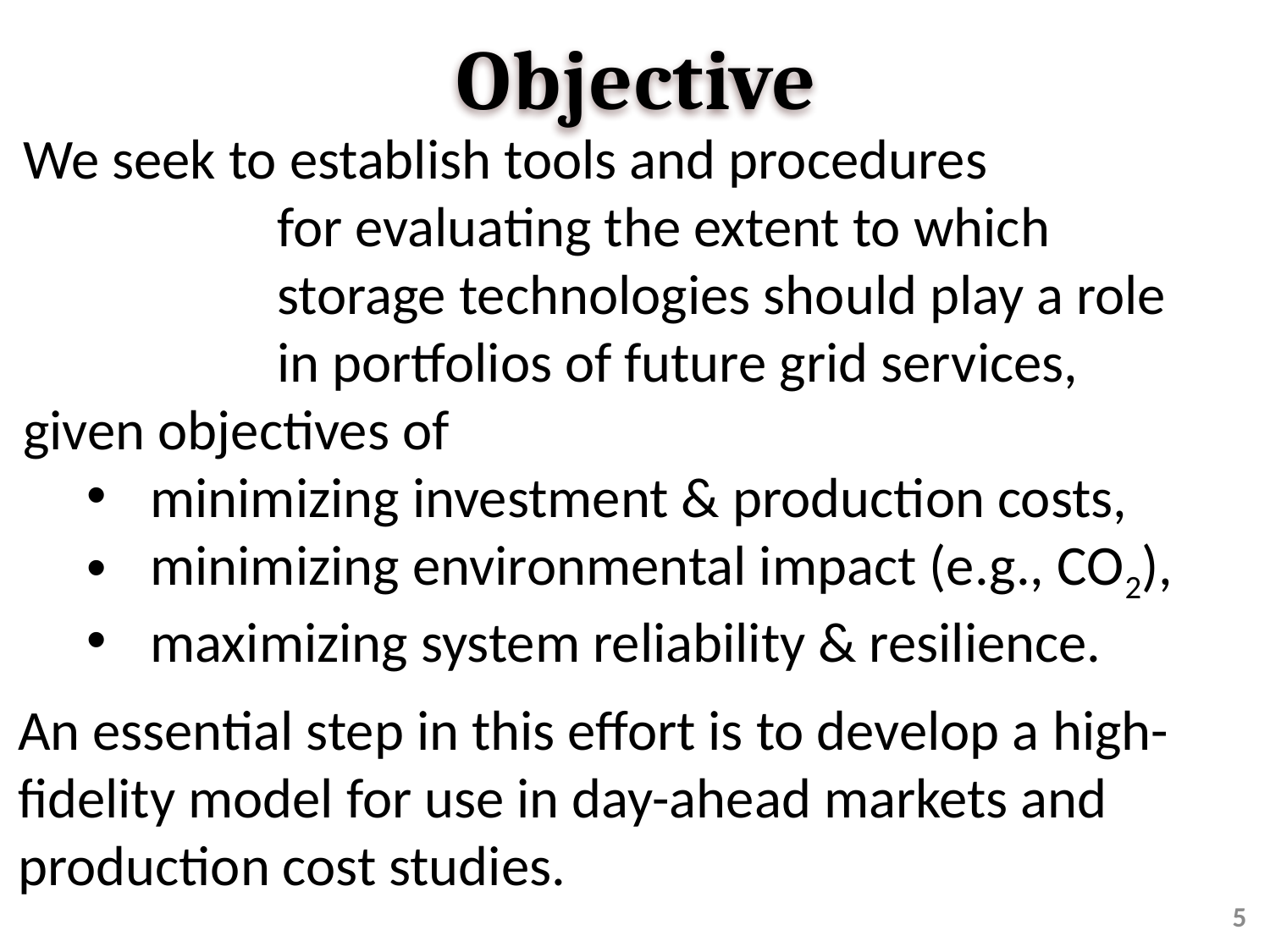

Objective
We seek to establish tools and procedures
		for evaluating the extent to which 			storage technologies should play a role 		in portfolios of future grid services,
given objectives of
minimizing investment & production costs,
minimizing environmental impact (e.g., CO2),
maximizing system reliability & resilience.
An essential step in this effort is to develop a high-fidelity model for use in day-ahead markets and production cost studies.
5